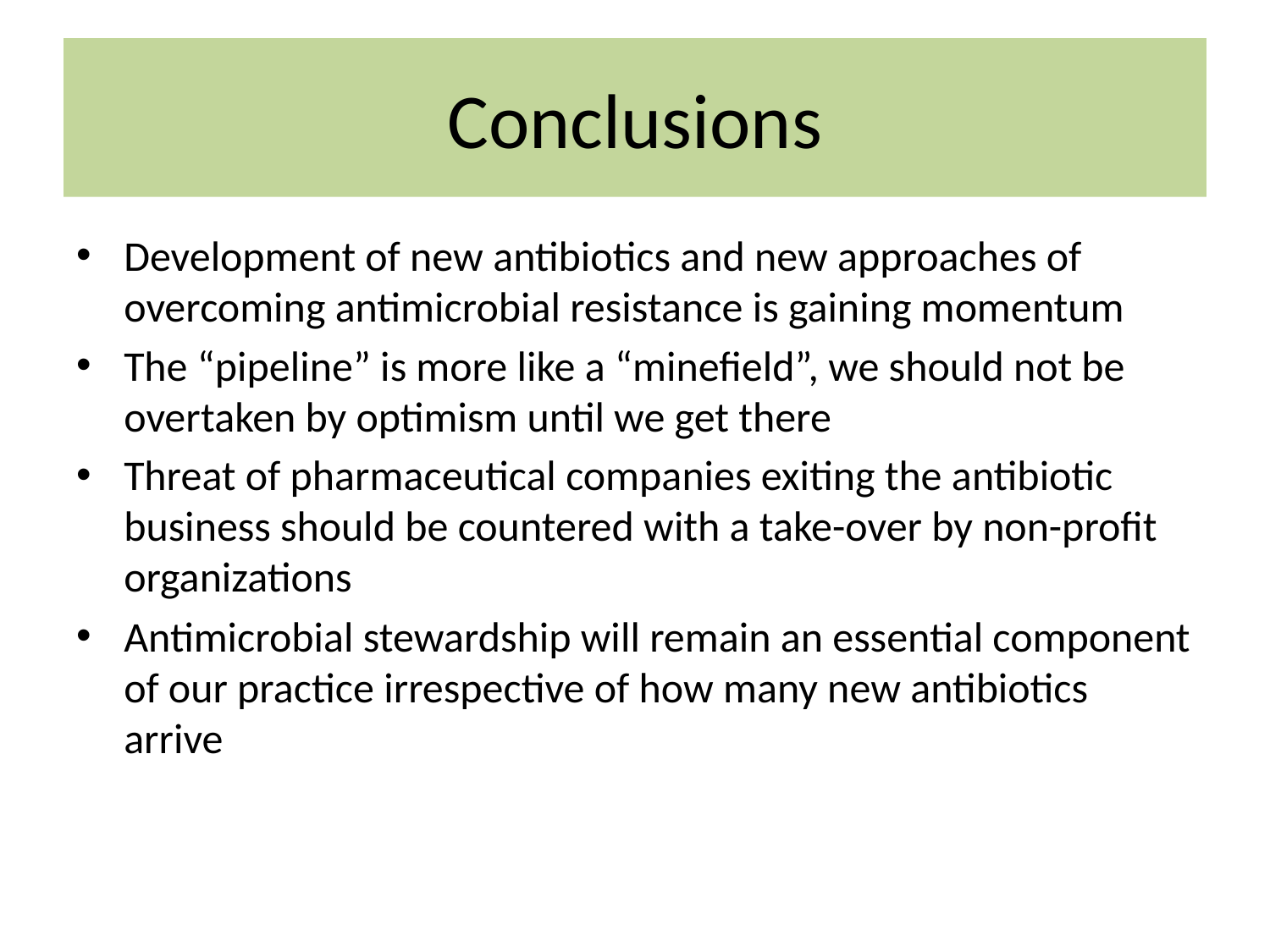

# Conclusions
Development of new antibiotics and new approaches of overcoming antimicrobial resistance is gaining momentum
The “pipeline” is more like a “minefield”, we should not be overtaken by optimism until we get there
Threat of pharmaceutical companies exiting the antibiotic business should be countered with a take-over by non-profit organizations
Antimicrobial stewardship will remain an essential component of our practice irrespective of how many new antibiotics arrive